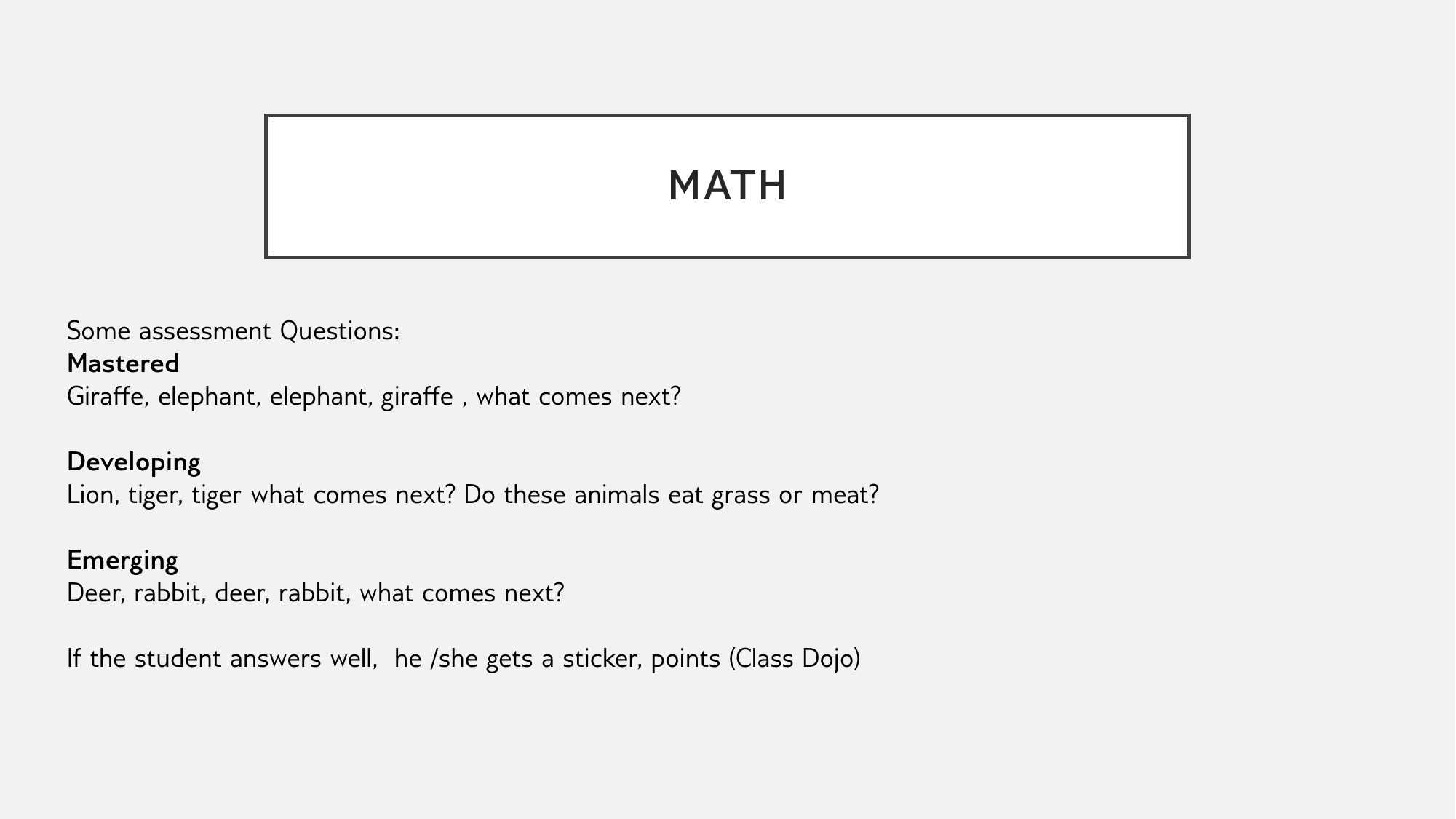

# Math
Some assessment Questions:
Mastered
Giraffe, elephant, elephant, giraffe , what comes next?

Developing
Lion, tiger, tiger what comes next? Do these animals eat grass or meat?

Emerging
Deer, rabbit, deer, rabbit, what comes next?

If the student answers well,  he /she gets a sticker, points (Class Dojo)